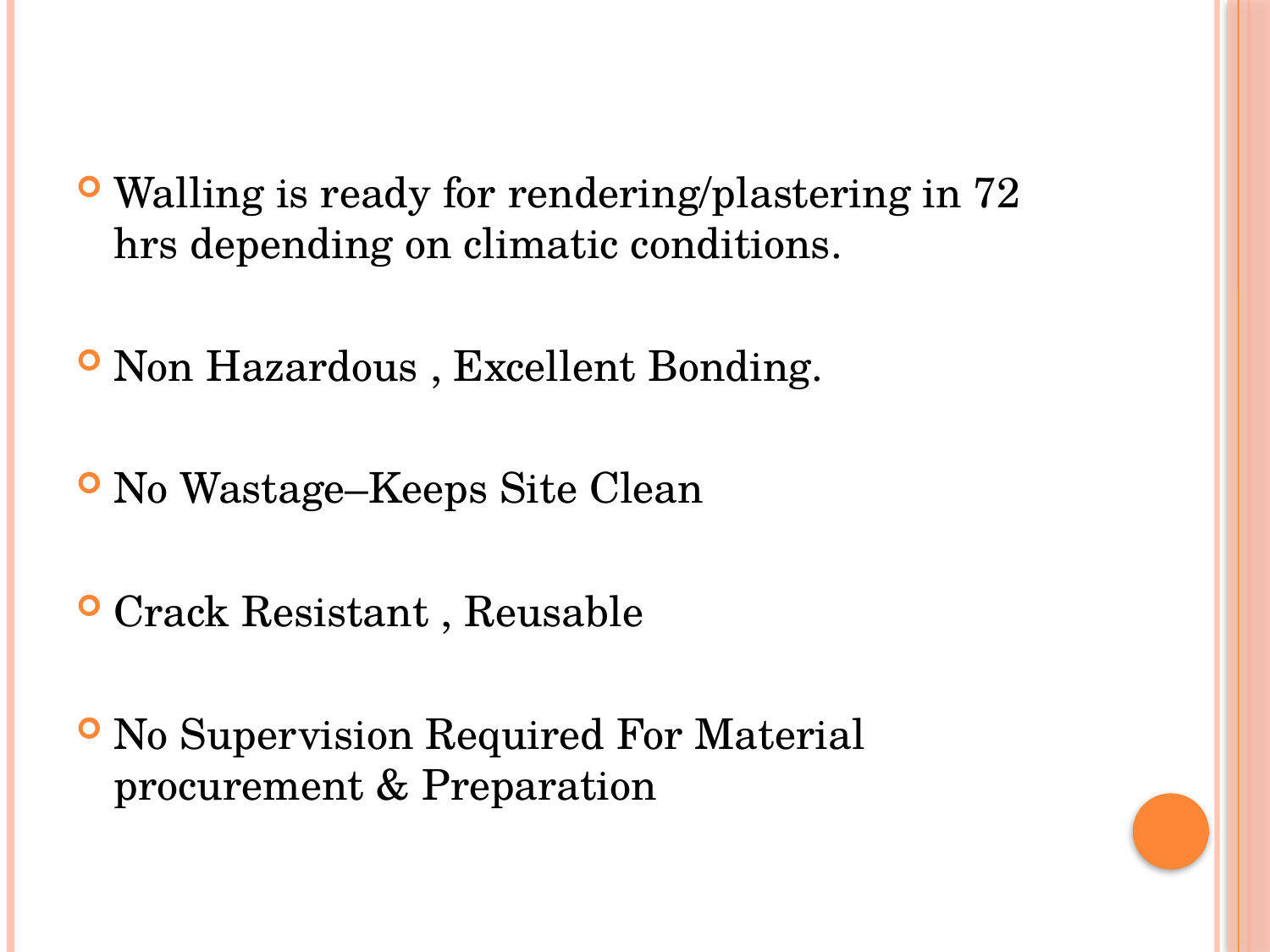

Walling is ready for rendering/plastering in 72 hrs depending on climatic conditions.

Non Hazardous , Excellent Bonding.

No Wastage–Keeps Site Clean

Crack Resistant , Reusable

No Supervision Required For Material procurement & Preparation